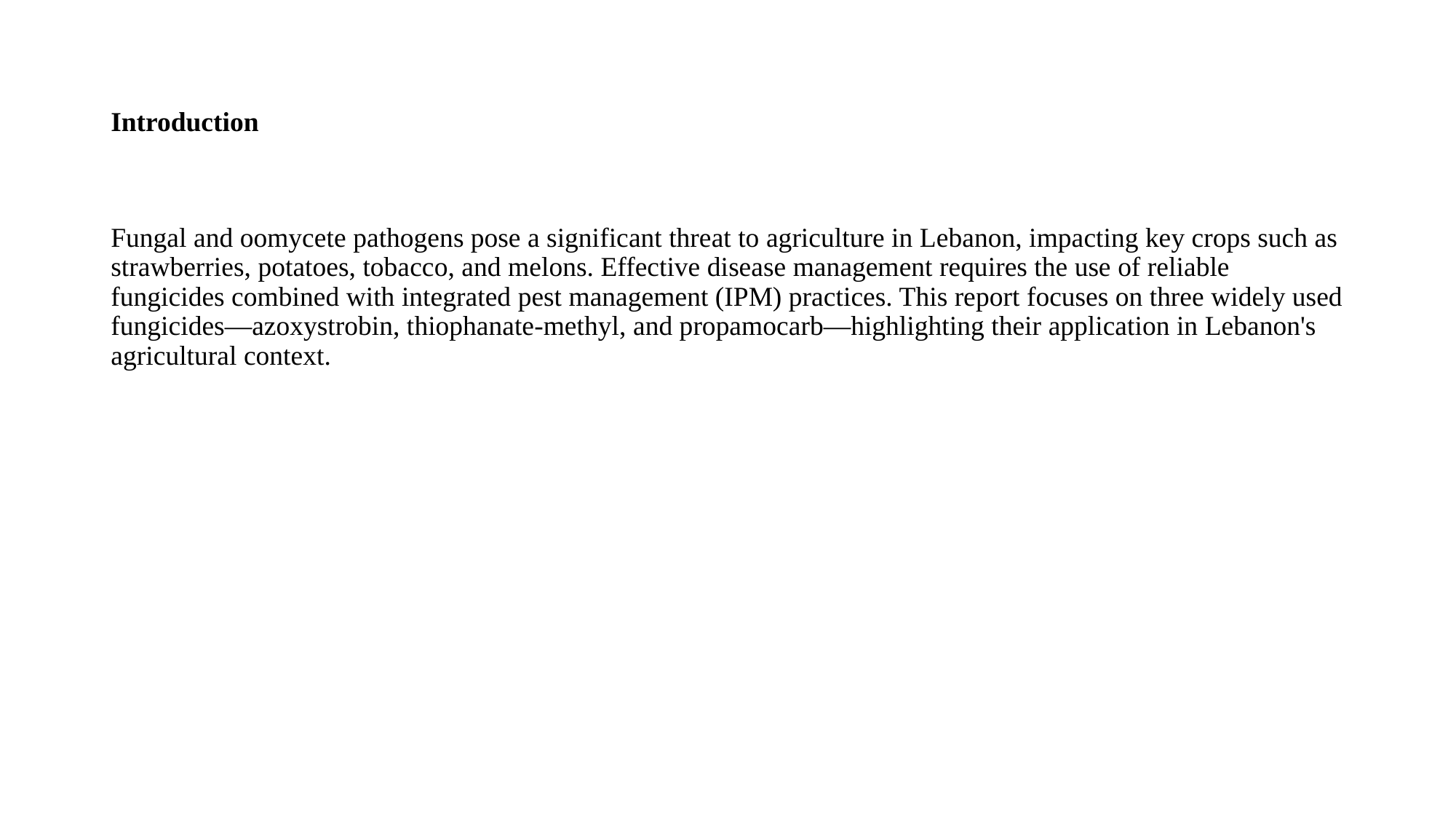

# Introduction
Fungal and oomycete pathogens pose a significant threat to agriculture in Lebanon, impacting key crops such as strawberries, potatoes, tobacco, and melons. Effective disease management requires the use of reliable fungicides combined with integrated pest management (IPM) practices. This report focuses on three widely used fungicides—azoxystrobin, thiophanate-methyl, and propamocarb—highlighting their application in Lebanon's agricultural context.